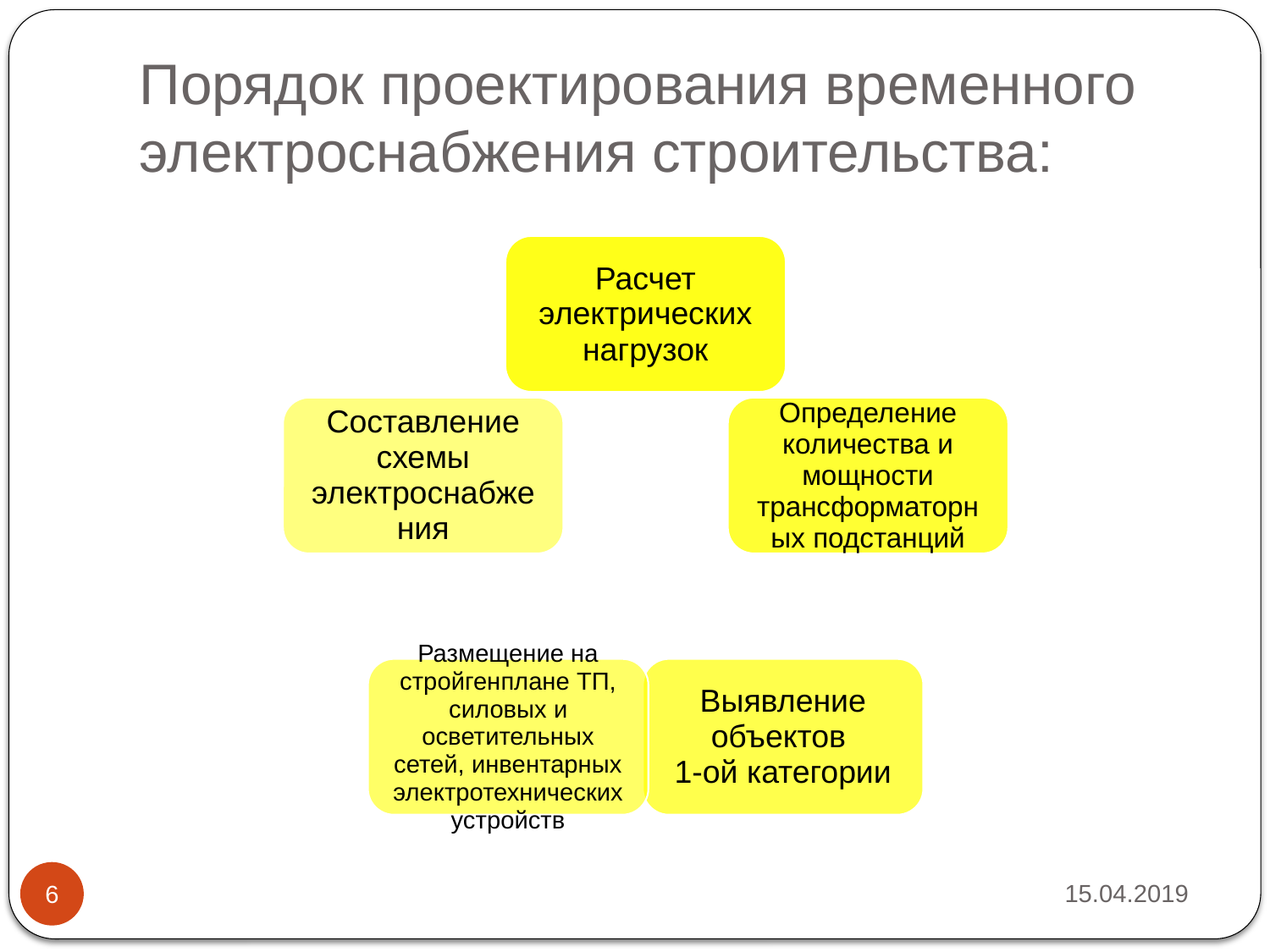

# Порядок проектирования временного электроснабжения строительства:
Расчет электрических нагрузок
Определение количества и мощности трансформаторных подстанций
Выявление объектов
1-ой категории
Размещение на стройгенплане ТП, силовых и осветительных сетей, инвентарных электротехнических устройств
Составление схемы электроснабжения
15.04.2019
6